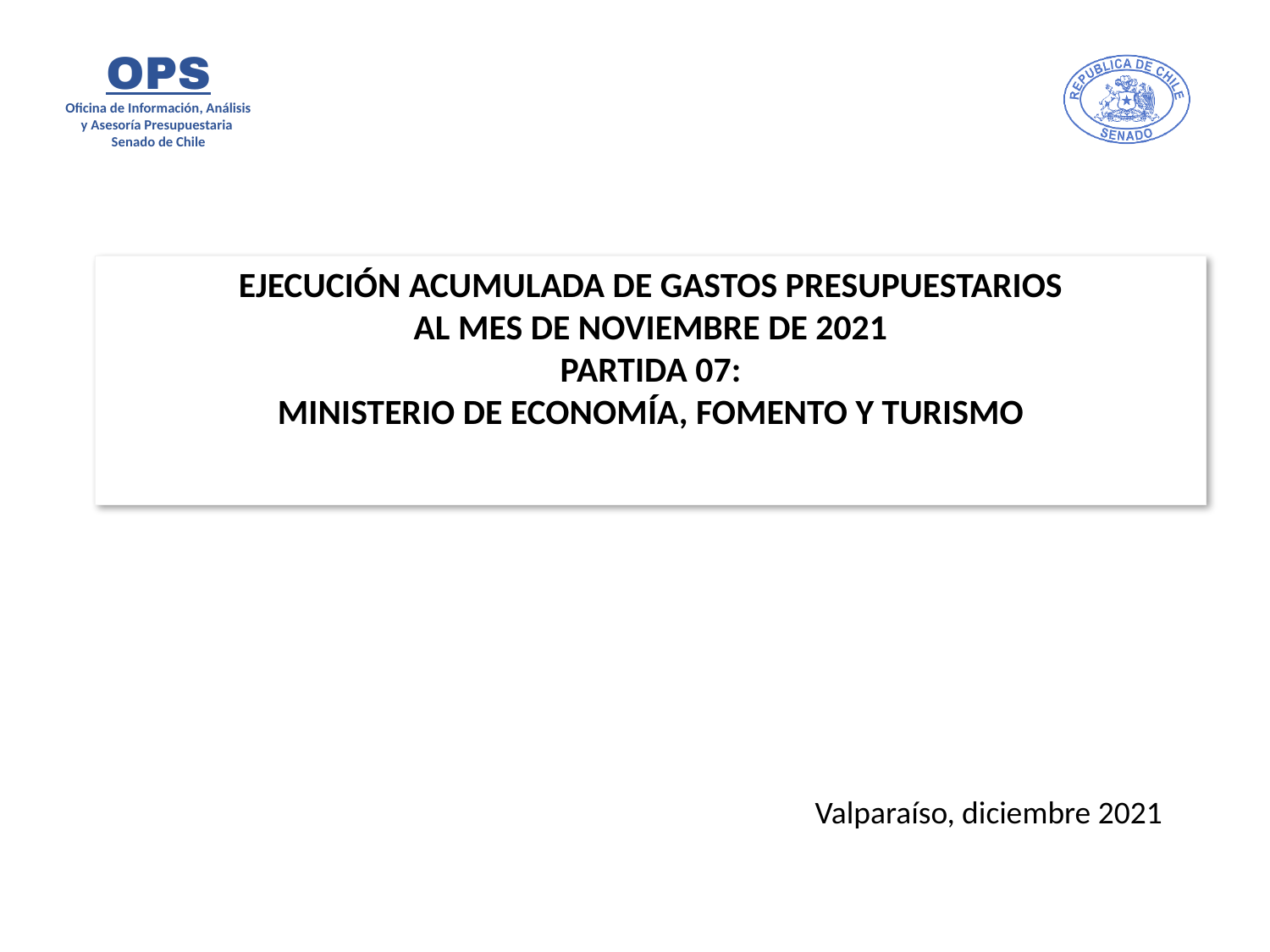

# EJECUCIÓN ACUMULADA DE GASTOS PRESUPUESTARIOS AL MES DE NOVIEMBRE DE 2021 PARTIDA 07: MINISTERIO DE ECONOMÍA, FOMENTO Y TURISMO
Valparaíso, diciembre 2021